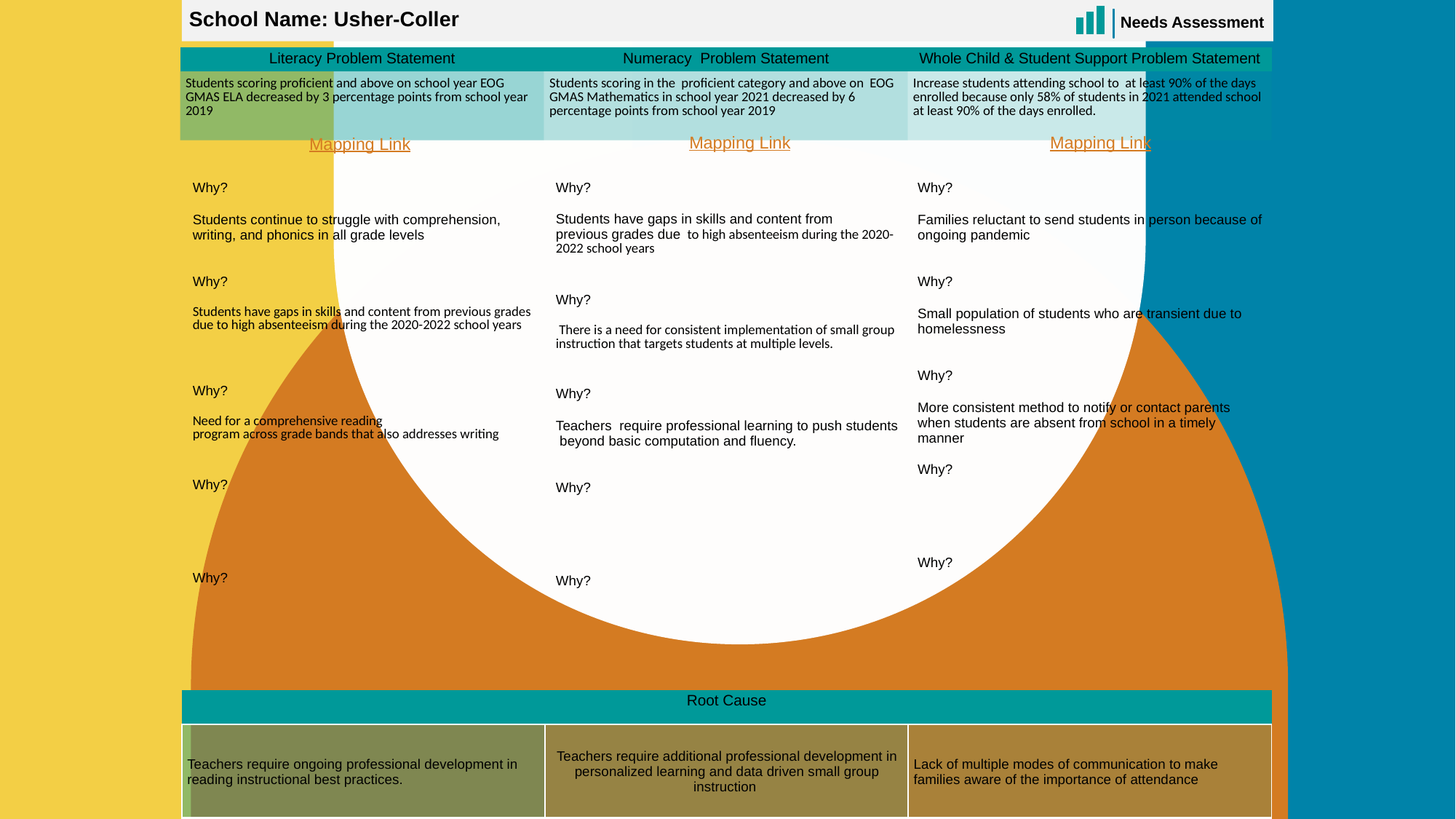

School Name: Usher-Coller

Needs Assessment

| Literacy Problem Statement | Numeracy  Problem Statement | Whole Child & Student Support Problem Statement |
| --- | --- | --- |
| Students scoring proficient and above on school year EOG GMAS ELA decreased by 3 percentage points from school year 2019 | Students scoring in the  proficient category and above on  EOG GMAS Mathematics in school year 2021 decreased by 6 percentage points from school year 2019 | Increase students attending school to  at least 90% of the days enrolled because only 58% of students in 2021 attended school at least 90% of the days enrolled. |

Mapping Link
Mapping Link
Mapping Link
| Why? |
| --- |
| Students have gaps in skills and content from previous grades due  to high absenteeism during the 2020-2022 school years |
| Why? |
| There is a need for consistent implementation of small group instruction that targets students at multiple levels. |
| Why? |
| Teachers  require professional learning to push students  beyond basic computation and fluency. |
| Why? |
|  |
| Why? |
|  |
| Why? |
| --- |
| Students continue to struggle with comprehension, writing, and phonics in all grade levels |
| Why? |
| Students have gaps in skills and content from previous grades due to high absenteeism during the 2020-2022 school years |
| Why? |
| Need for a comprehensive reading program across grade bands that also addresses writing |
| Why? |
|  |
| Why? |
|  |
| Why? |
| --- |
| Families reluctant to send students in person because of ongoing pandemic |
| Why? |
| Small population of students who are transient due to homelessness |
| Why? |
| More consistent method to notify or contact parents when students are absent from school in a timely manner |
| Why? |
|  |
| Why? |
|  |
| Root Cause |  |  |
| --- | --- | --- |
| Teachers require ongoing professional development in reading instructional best practices. | Teachers require additional professional development in personalized learning and data driven small group instruction | Lack of multiple modes of communication to make families aware of the importance of attendance |